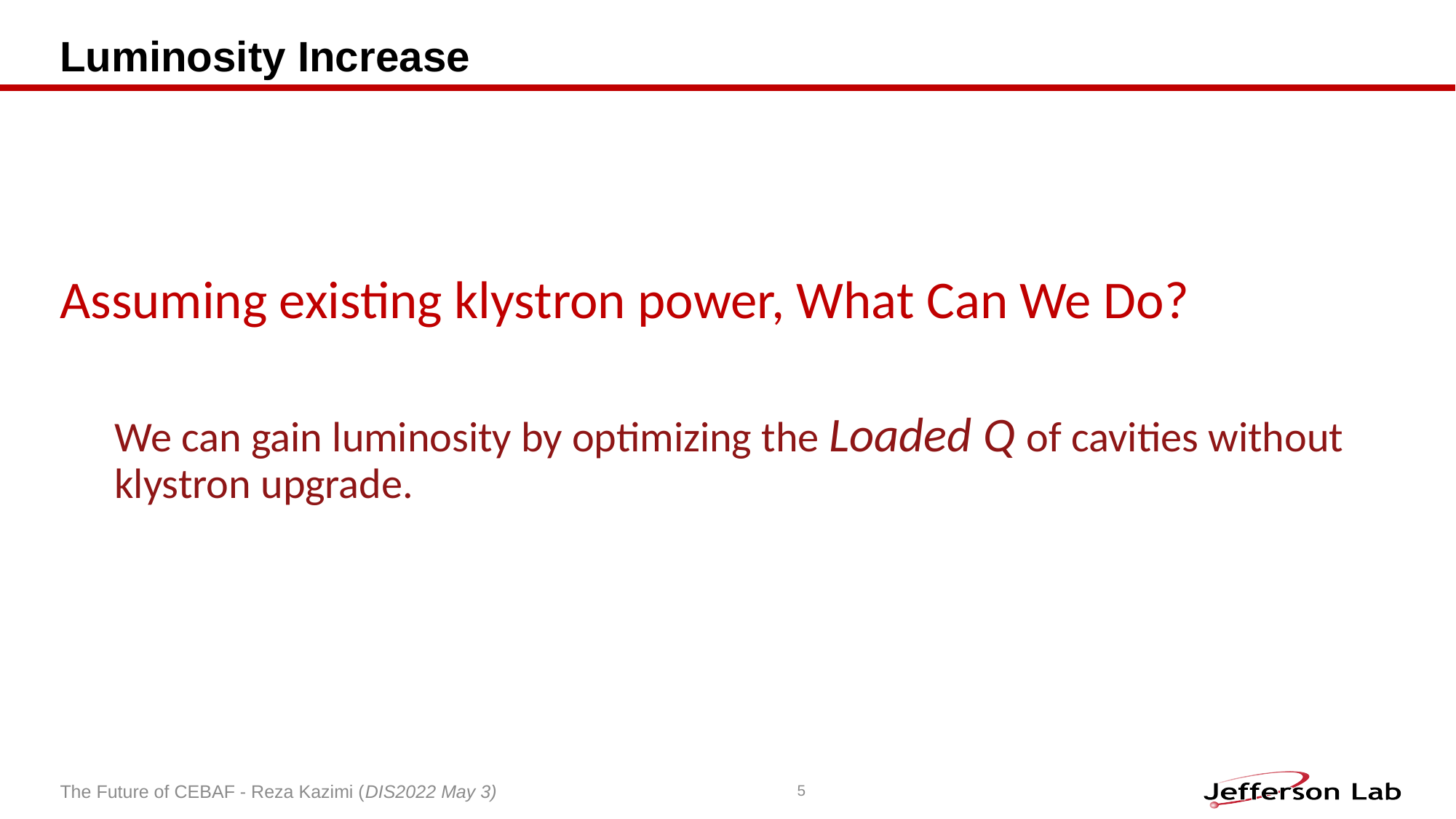

# Luminosity Increase

Assuming existing klystron power, What Can We Do?

We can gain luminosity by optimizing the Loaded Q of cavities without klystron upgrade.
5
The Future of CEBAF - Reza Kazimi (DIS2022 May 3)